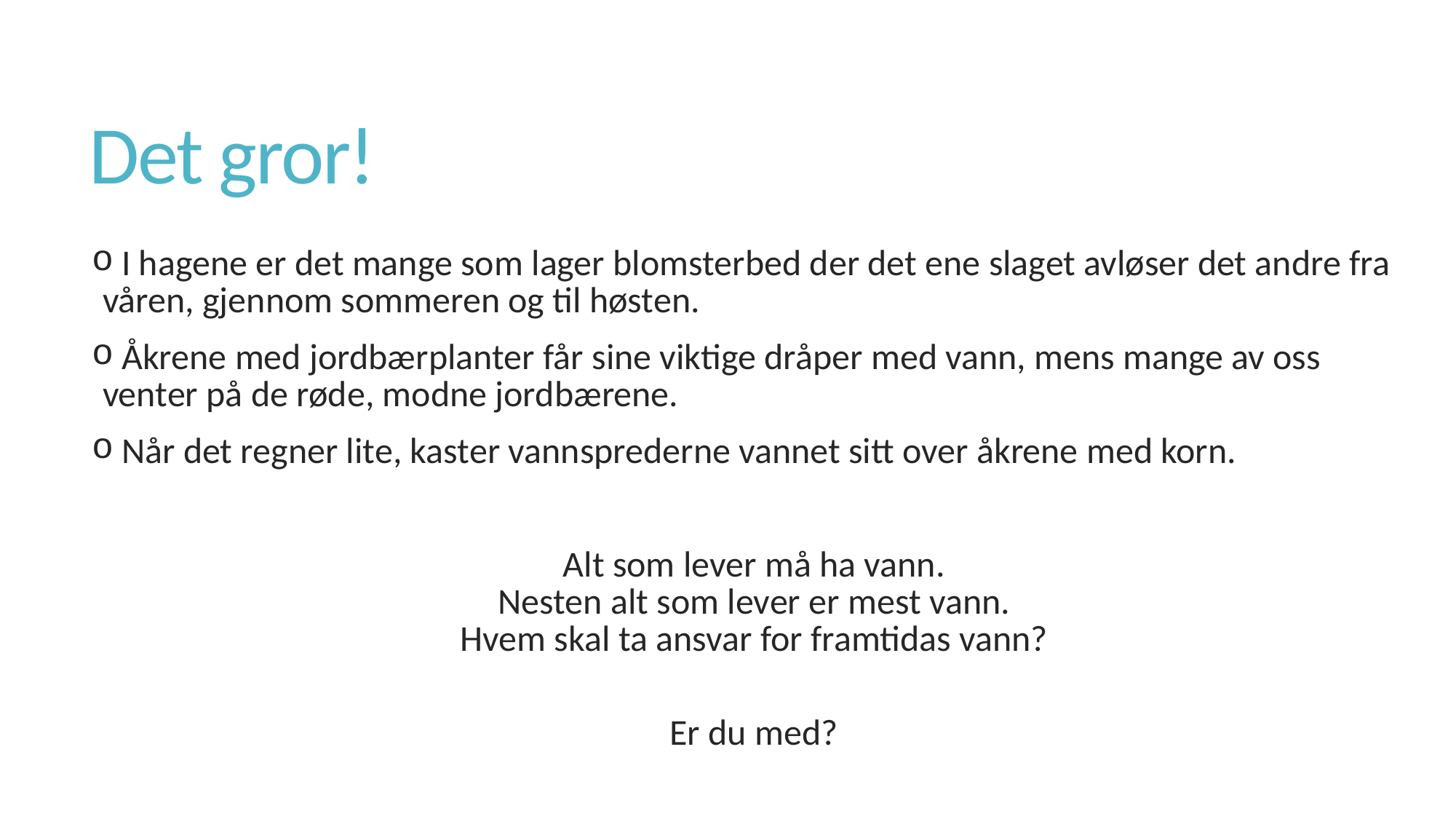

# Det gror!
 I hagene er det mange som lager blomsterbed der det ene slaget avløser det andre fra våren, gjennom sommeren og til høsten.
 Åkrene med jordbærplanter får sine viktige dråper med vann, mens mange av oss venter på de røde, modne jordbærene.
 Når det regner lite, kaster vannsprederne vannet sitt over åkrene med korn.

Alt som lever må ha vann.
Nesten alt som lever er mest vann.
Hvem skal ta ansvar for framtidas vann?
Er du med?